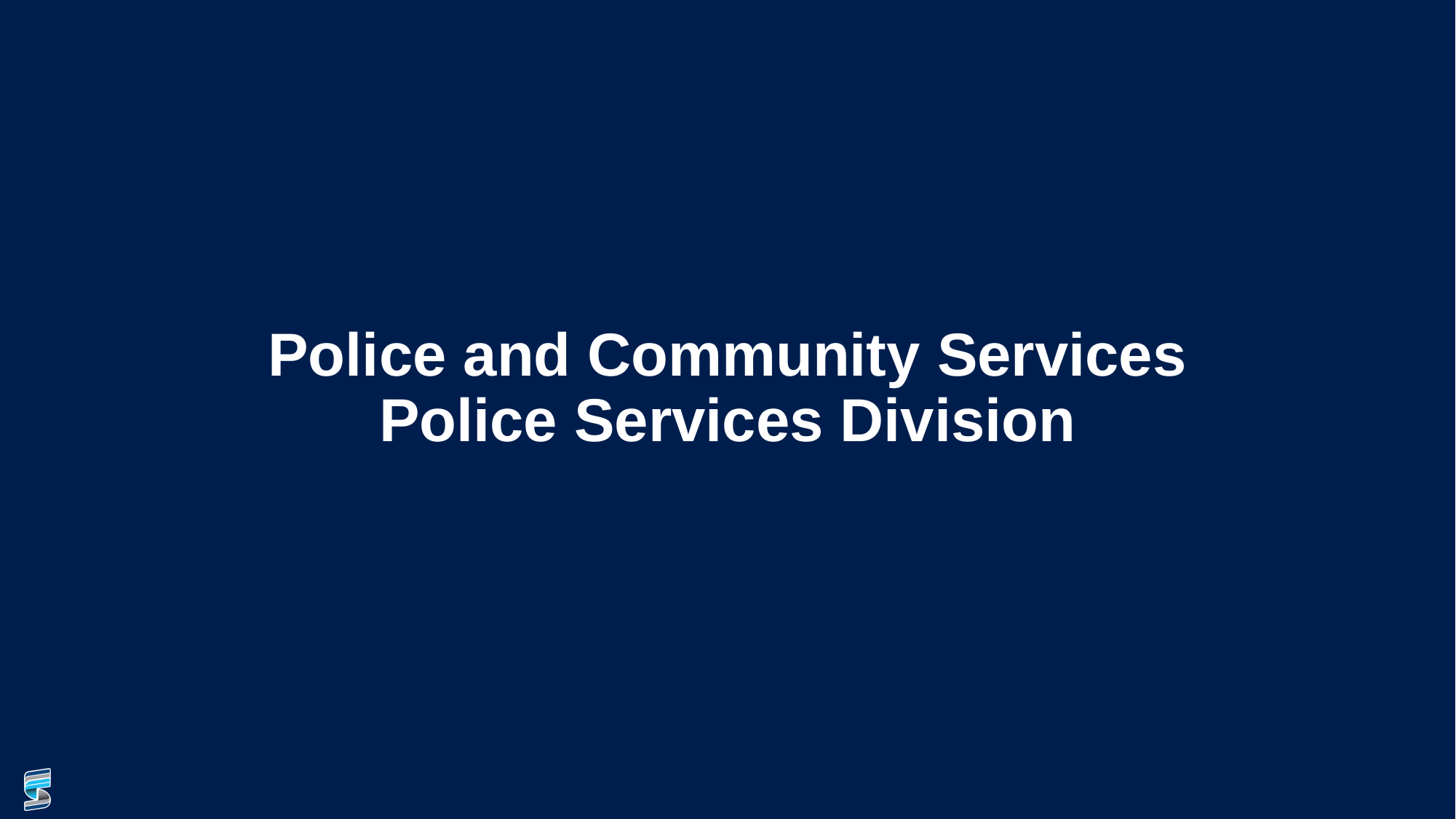

# Police and Community Services Police Services Division